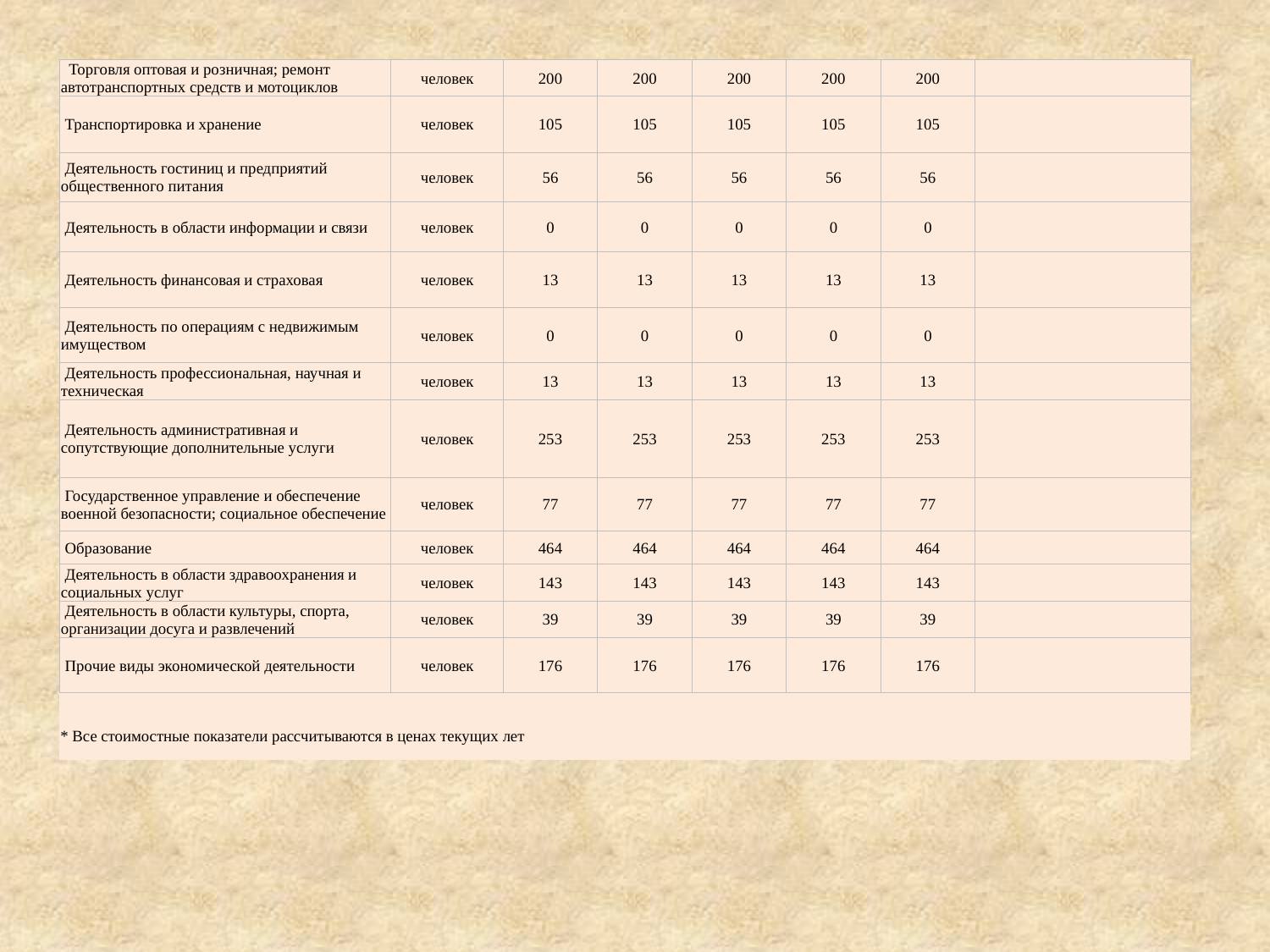

| Торговля оптовая и розничная; ремонт автотранспортных средств и мотоциклов | человек | 200 | 200 | 200 | 200 | 200 |  |
| --- | --- | --- | --- | --- | --- | --- | --- |
| Транспортировка и хранение | человек | 105 | 105 | 105 | 105 | 105 |  |
| Деятельность гостиниц и предприятий общественного питания | человек | 56 | 56 | 56 | 56 | 56 |  |
| Деятельность в области информации и связи | человек | 0 | 0 | 0 | 0 | 0 |  |
| Деятельность финансовая и страховая | человек | 13 | 13 | 13 | 13 | 13 |  |
| Деятельность по операциям с недвижимым имуществом | человек | 0 | 0 | 0 | 0 | 0 |  |
| Деятельность профессиональная, научная и техническая | человек | 13 | 13 | 13 | 13 | 13 |  |
| Деятельность административная и сопутствующие дополнительные услуги | человек | 253 | 253 | 253 | 253 | 253 |  |
| Государственное управление и обеспечение военной безопасности; социальное обеспечение | человек | 77 | 77 | 77 | 77 | 77 |  |
| Образование | человек | 464 | 464 | 464 | 464 | 464 |  |
| Деятельность в области здравоохранения и социальных услуг | человек | 143 | 143 | 143 | 143 | 143 |  |
| Деятельность в области культуры, спорта, организации досуга и развлечений | человек | 39 | 39 | 39 | 39 | 39 |  |
| Прочие виды экономической деятельности | человек | 176 | 176 | 176 | 176 | 176 |  |
|  |  |  |  |  |  |  |  |
| \* Все стоимостные показатели рассчитываются в ценах текущих лет |  |  |  |  |  |  |  |